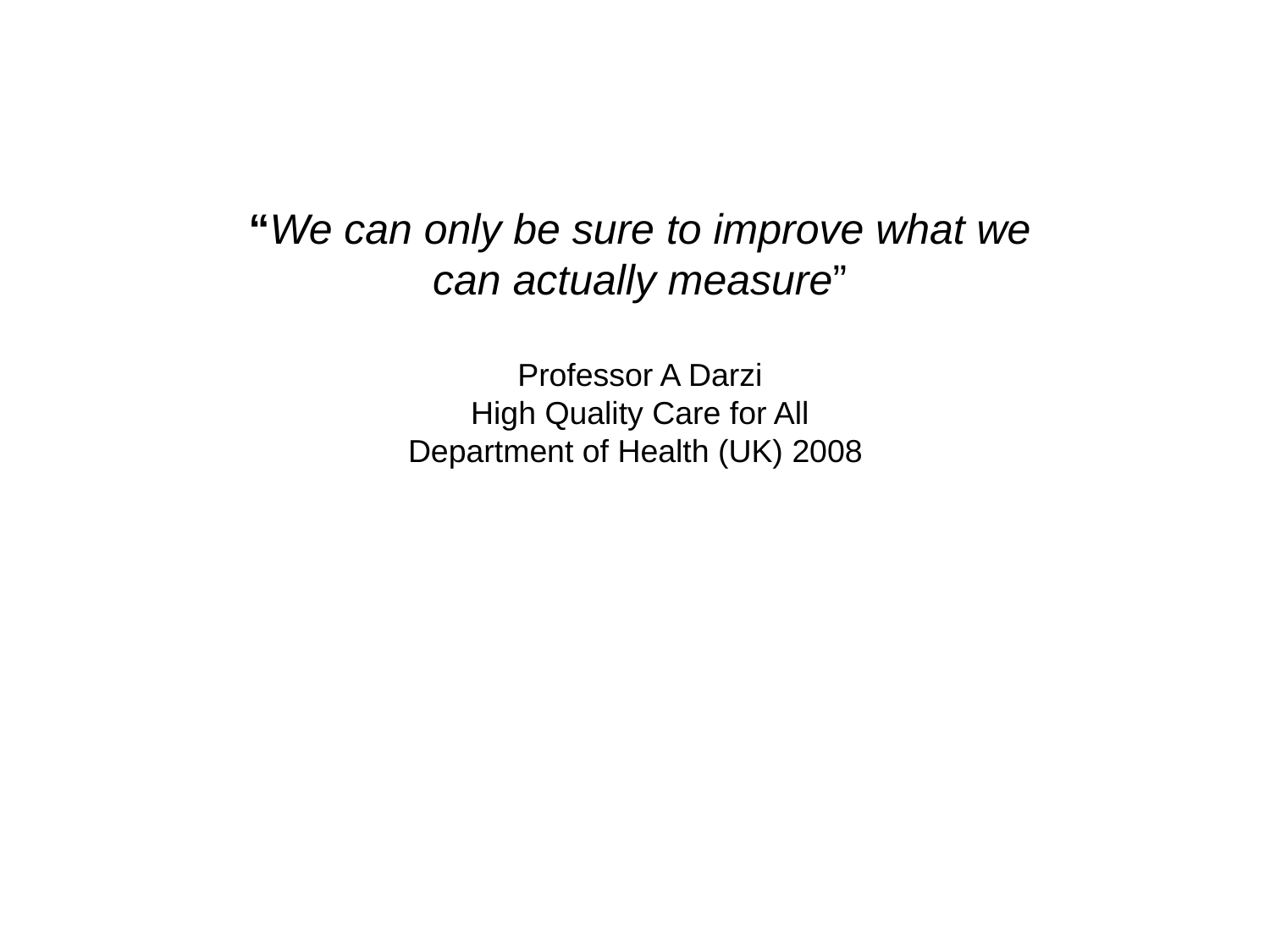

“We can only be sure to improve what we can actually measure”

Professor A Darzi
High Quality Care for All
Department of Health (UK) 2008